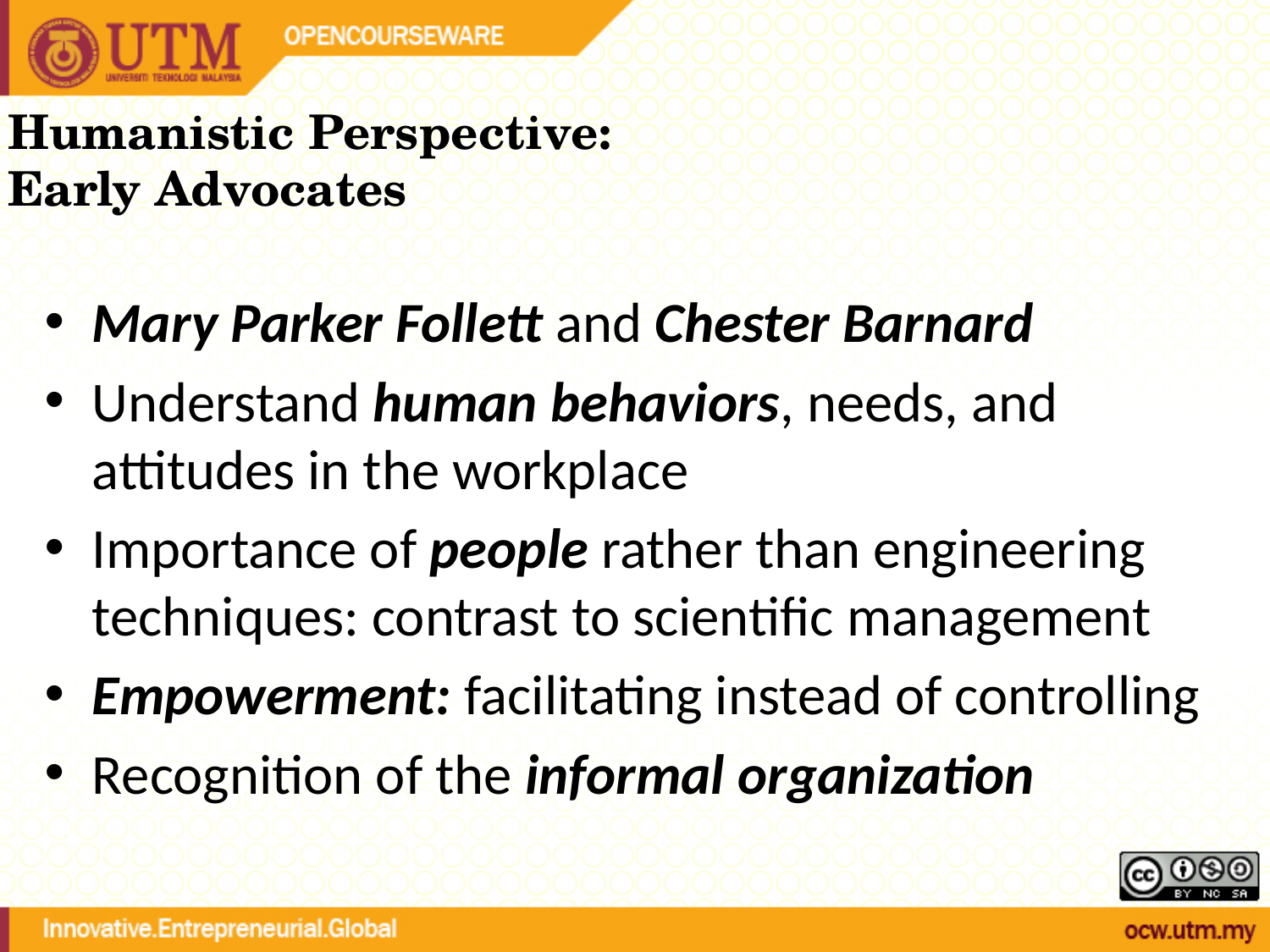

# Humanistic Perspective: Early Advocates

Mary Parker Follett and Chester Barnard
Understand human behaviors, needs, and attitudes in the workplace
Importance of people rather than engineering techniques: contrast to scientific management
Empowerment: facilitating instead of controlling
Recognition of the informal organization